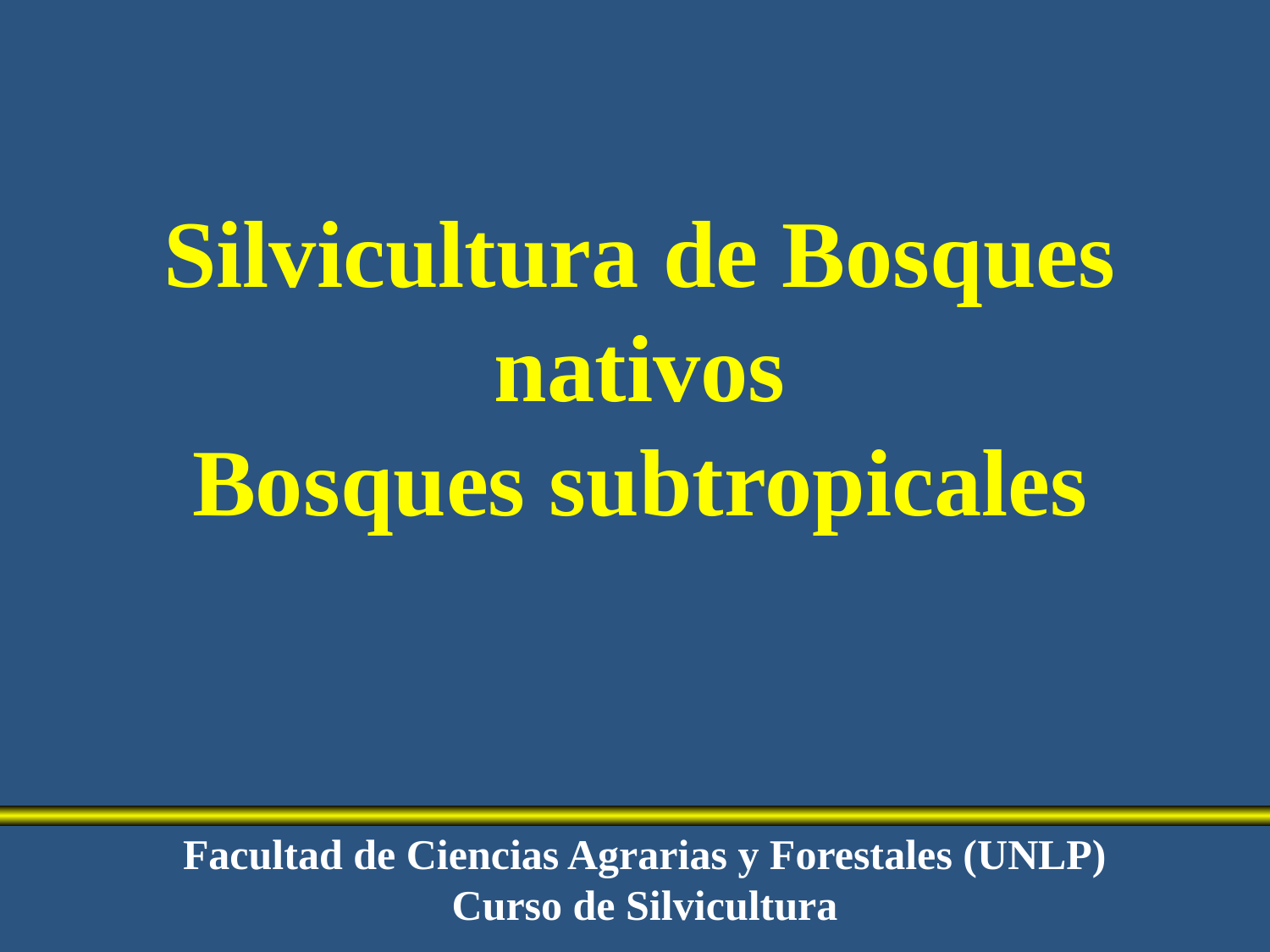

Silvicultura de Bosques nativos
Bosques subtropicales

Facultad de Ciencias Agrarias y Forestales (UNLP)
Curso de Silvicultura